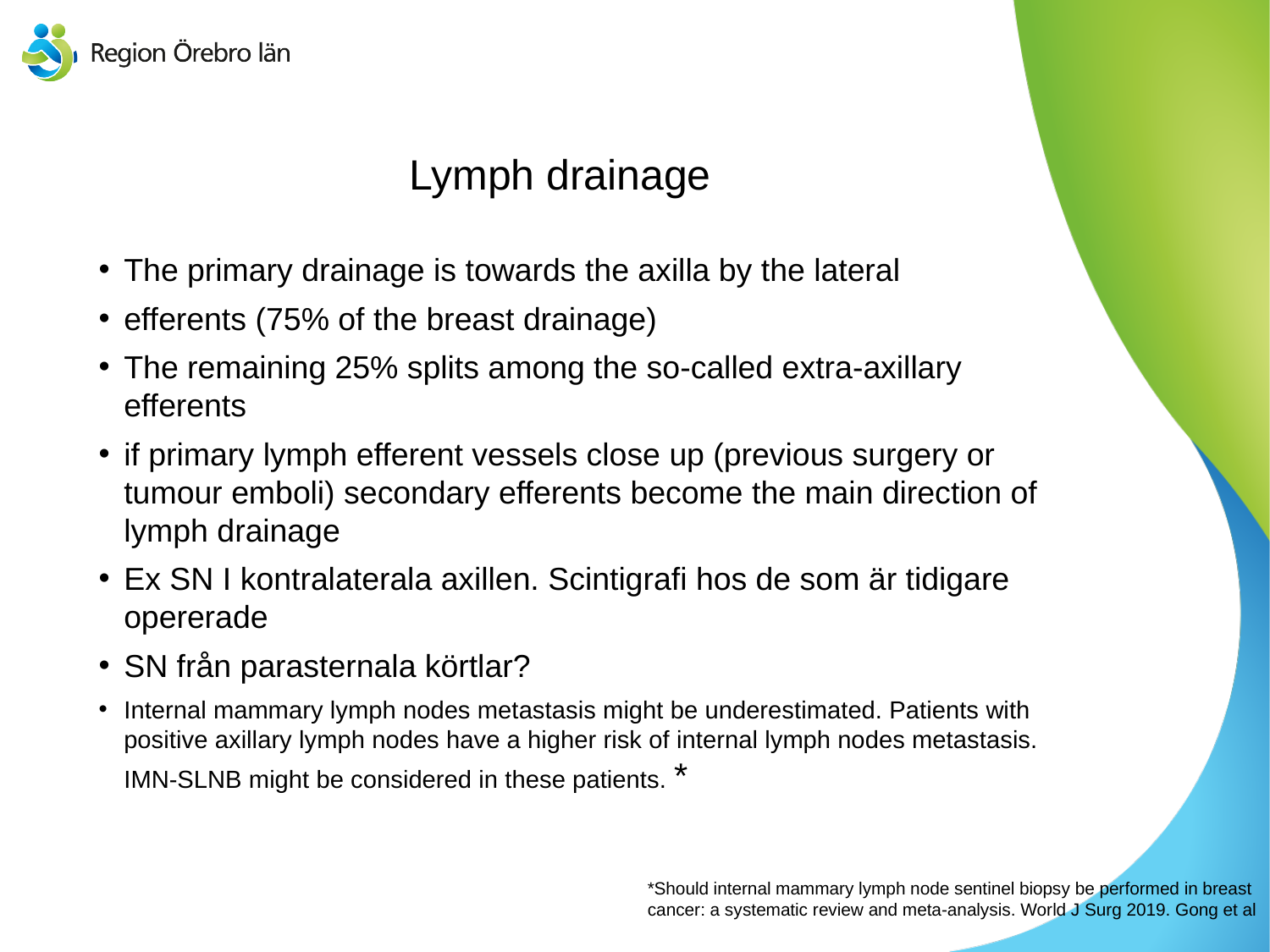

# Lymph drainage
The primary drainage is towards the axilla by the lateral
efferents (75% of the breast drainage)
The remaining 25% splits among the so-called extra-axillary efferents
if primary lymph efferent vessels close up (previous surgery or tumour emboli) secondary efferents become the main direction of lymph drainage
Ex SN I kontralaterala axillen. Scintigrafi hos de som är tidigare opererade
SN från parasternala körtlar?
Internal mammary lymph nodes metastasis might be underestimated. Patients with positive axillary lymph nodes have a higher risk of internal lymph nodes metastasis. IMN-SLNB might be considered in these patients. *
*Should internal mammary lymph node sentinel biopsy be performed in breast cancer: a systematic review and meta-analysis. World J Surg 2019. Gong et al